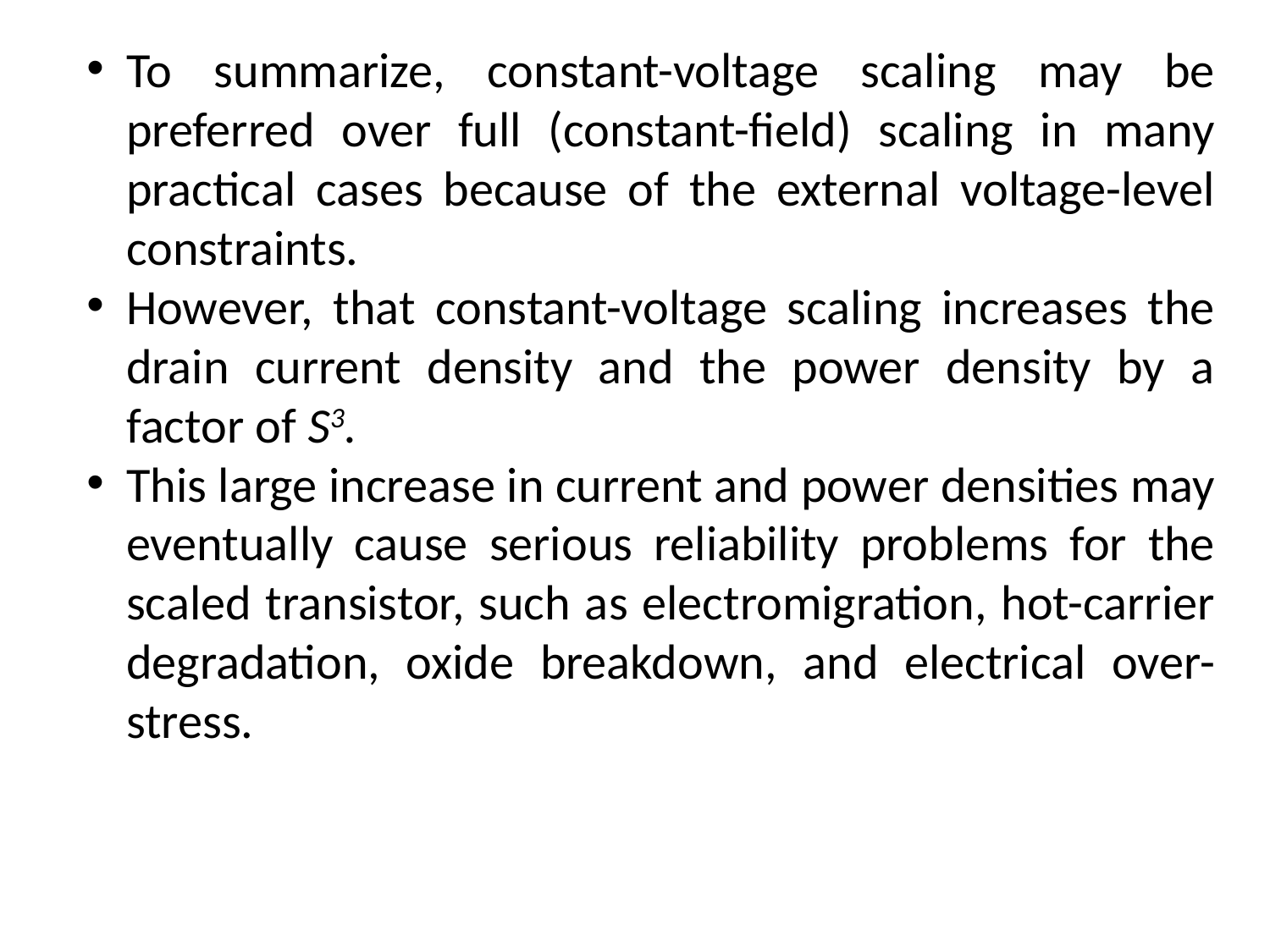

To summarize, constant-voltage scaling may be preferred over full (constant-field) scaling in many practical cases because of the external voltage-level constraints.
However, that constant-voltage scaling increases the drain current density and the power density by a factor of S3.
This large increase in current and power densities may eventually cause serious reliability problems for the scaled transistor, such as electromigration, hot-carrier degradation, oxide breakdown, and electrical over-stress.